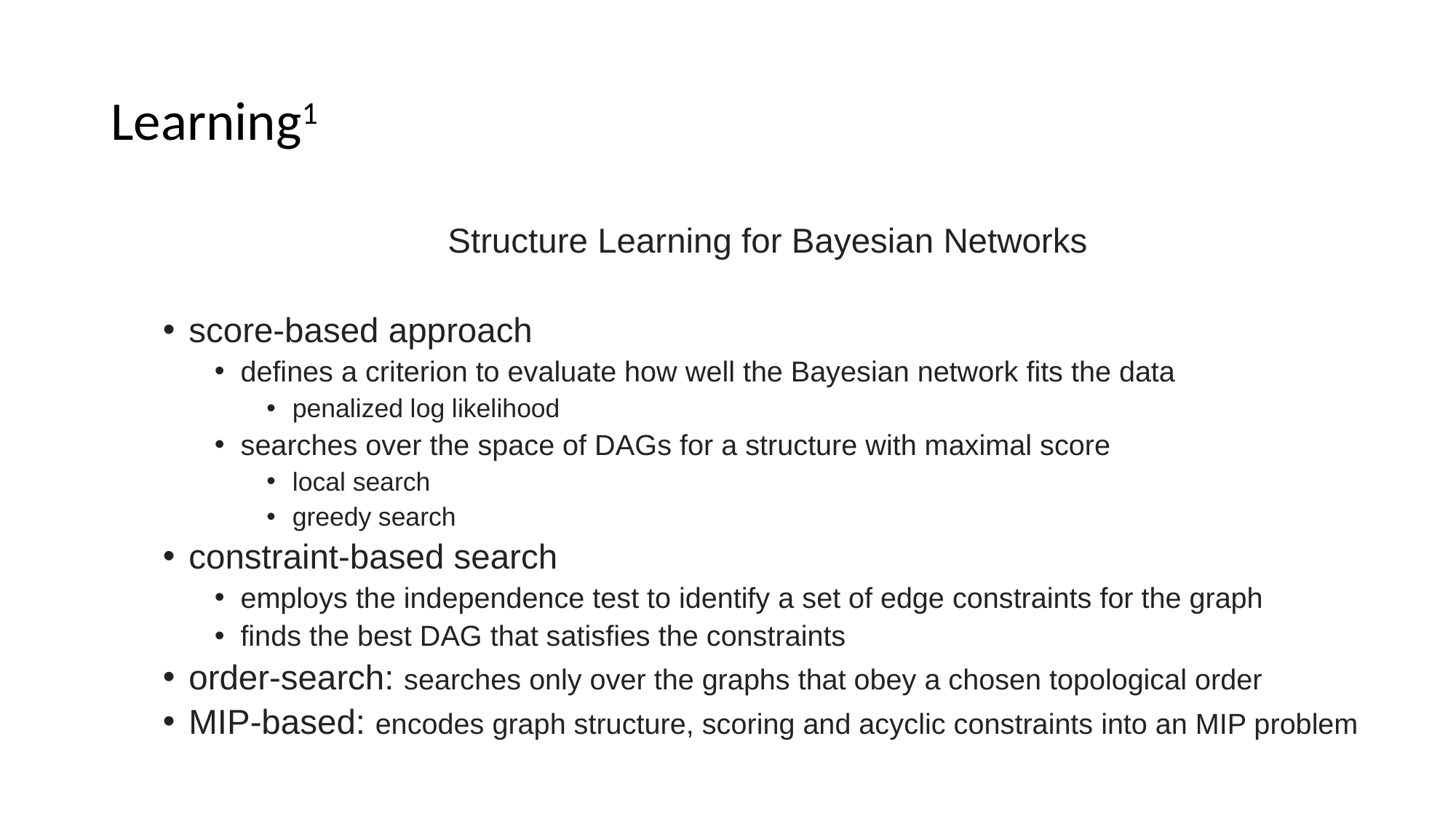

# Learning1
Structure Learning for Bayesian Networks

score-based approach
defines a criterion to evaluate how well the Bayesian network fits the data
penalized log likelihood
searches over the space of DAGs for a structure with maximal score
local search
greedy search
constraint-based search
employs the independence test to identify a set of edge constraints for the graph
finds the best DAG that satisfies the constraints
order-search: searches only over the graphs that obey a chosen topological order
MIP-based: encodes graph structure, scoring and acyclic constraints into an MIP problem